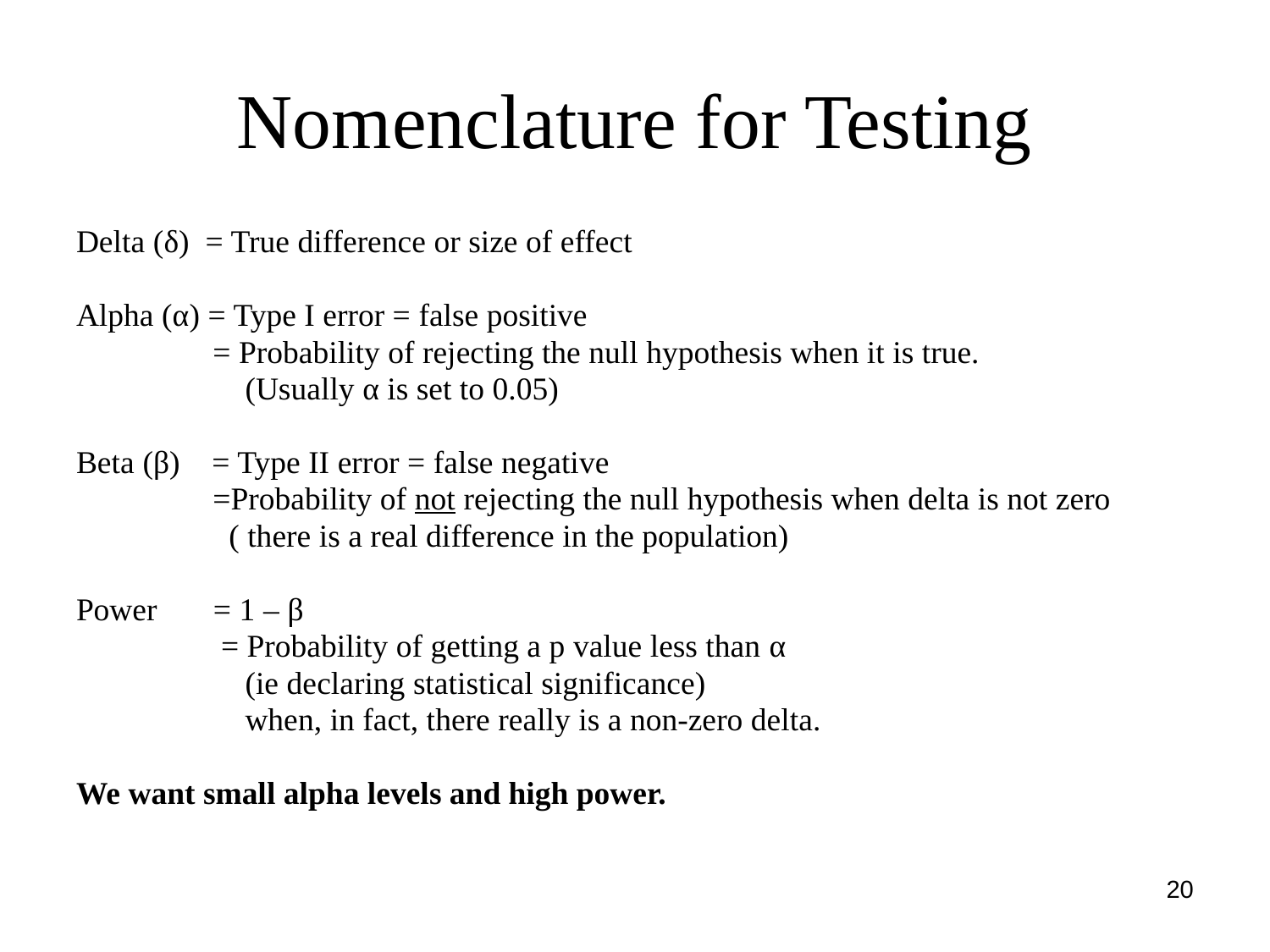

# Nomenclature for Testing
Delta (δ)  = True difference or size of effect

Alpha (α) = Type I error = false positive
                 = Probability of rejecting the null hypothesis when it is true.
                     (Usually α is set to 0.05)

Beta (β)    = Type II error = false negative
                 =Probability of not rejecting the null hypothesis when delta is not zero
                   ( there is a real difference in the population)

Power       = 1 – β
                  = Probability of getting a p value less than α
                     (ie declaring statistical significance)
                     when, in fact, there really is a non-zero delta.

We want small alpha levels and high power.
20